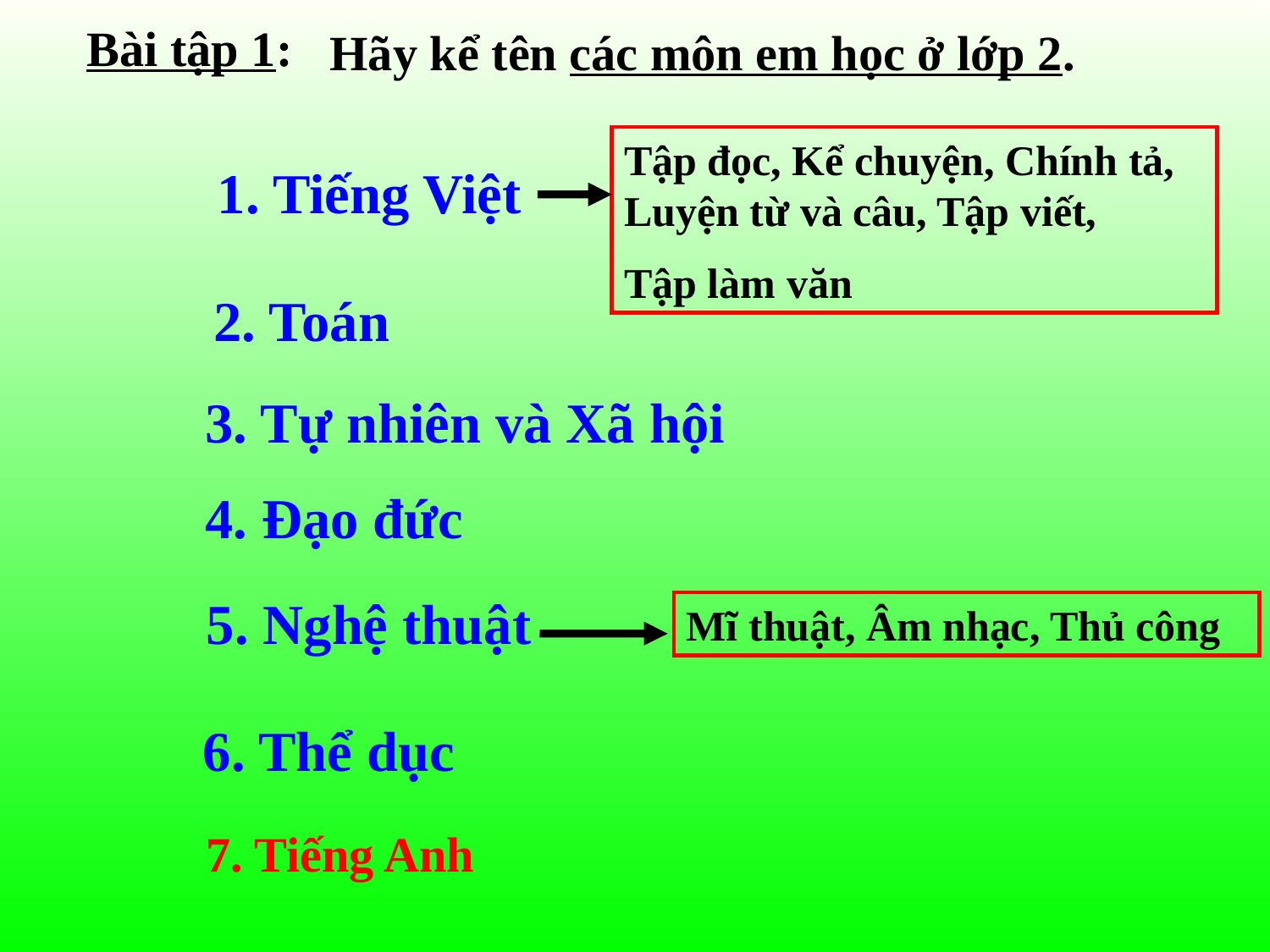

Bài tập 1:
Hãy kể tên các môn em học ở lớp 2.
Tập đọc, Kể chuyện, Chính tả, Luyện từ và câu, Tập viết,
Tập làm văn

1. Tiếng Việt
2. Toán
3. Tự nhiên và Xã hội
4. Đạo đức
5. Nghệ thuật
Mĩ thuật, Âm nhạc, Thủ công

6. Thể dục
7. Tiếng Anh